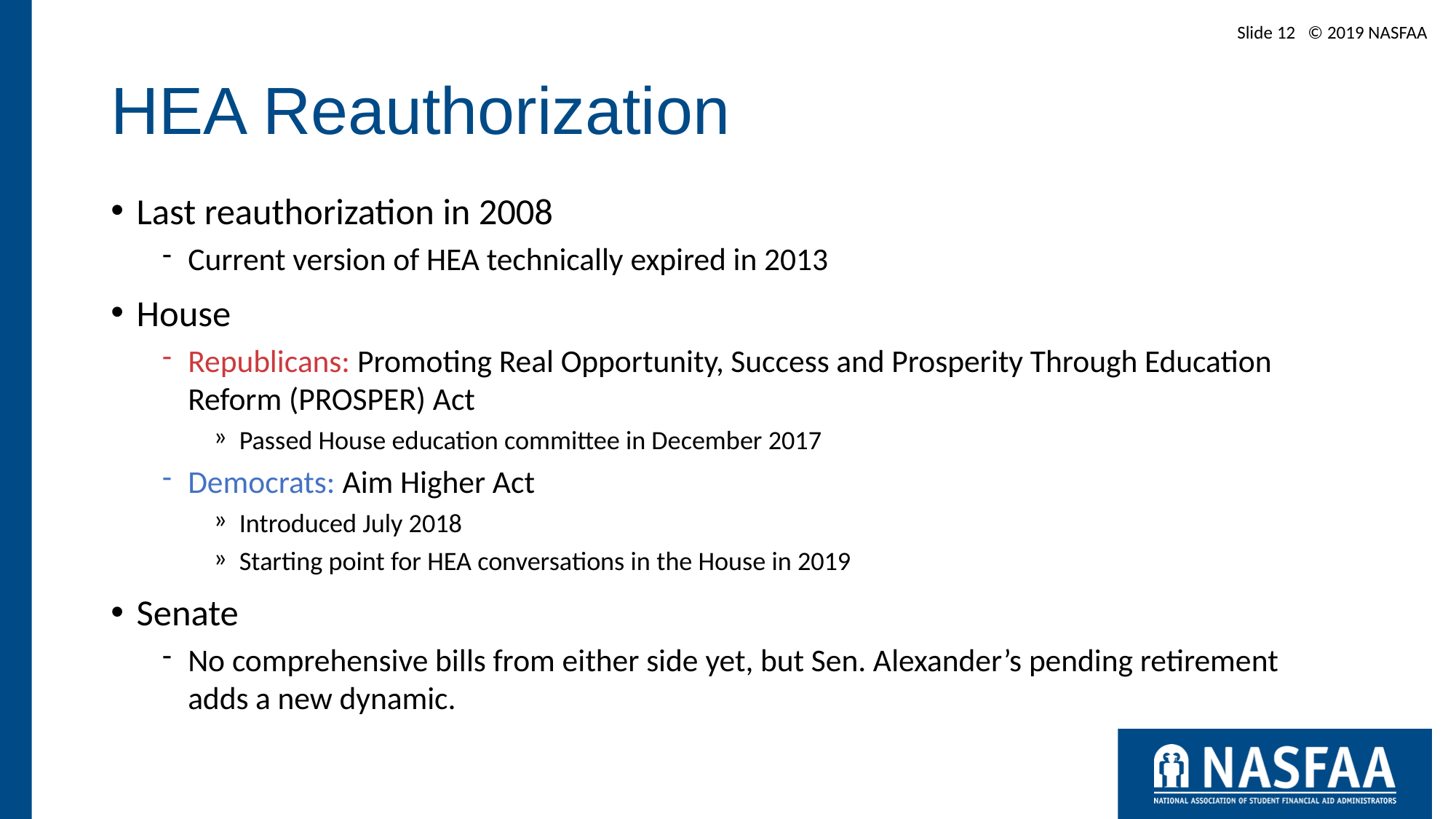

Slide 12   © 2019 NASFAA
# HEA Reauthorization
Last reauthorization in 2008
Current version of HEA technically expired in 2013
House
Republicans: Promoting Real Opportunity, Success and Prosperity Through Education Reform (PROSPER) Act
Passed House education committee in December 2017
Democrats: Aim Higher Act
Introduced July 2018
Starting point for HEA conversations in the House in 2019
Senate
No comprehensive bills from either side yet, but Sen. Alexander’s pending retirement adds a new dynamic.